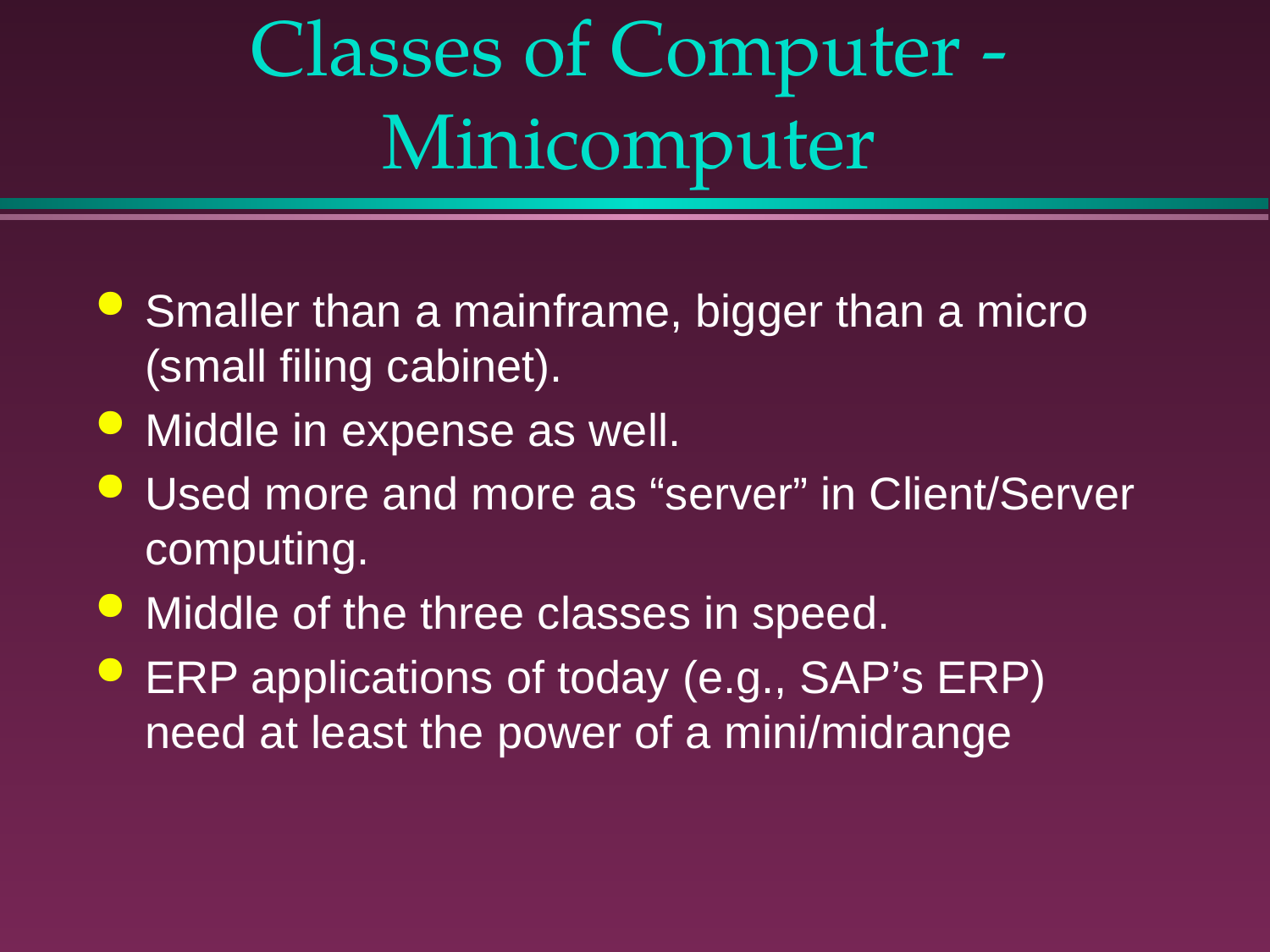

Classes of Computer - Minicomputer
Smaller than a mainframe, bigger than a micro (small filing cabinet).
Middle in expense as well.
Used more and more as “server” in Client/Server computing.
Middle of the three classes in speed.
ERP applications of today (e.g., SAP’s ERP) need at least the power of a mini/midrange